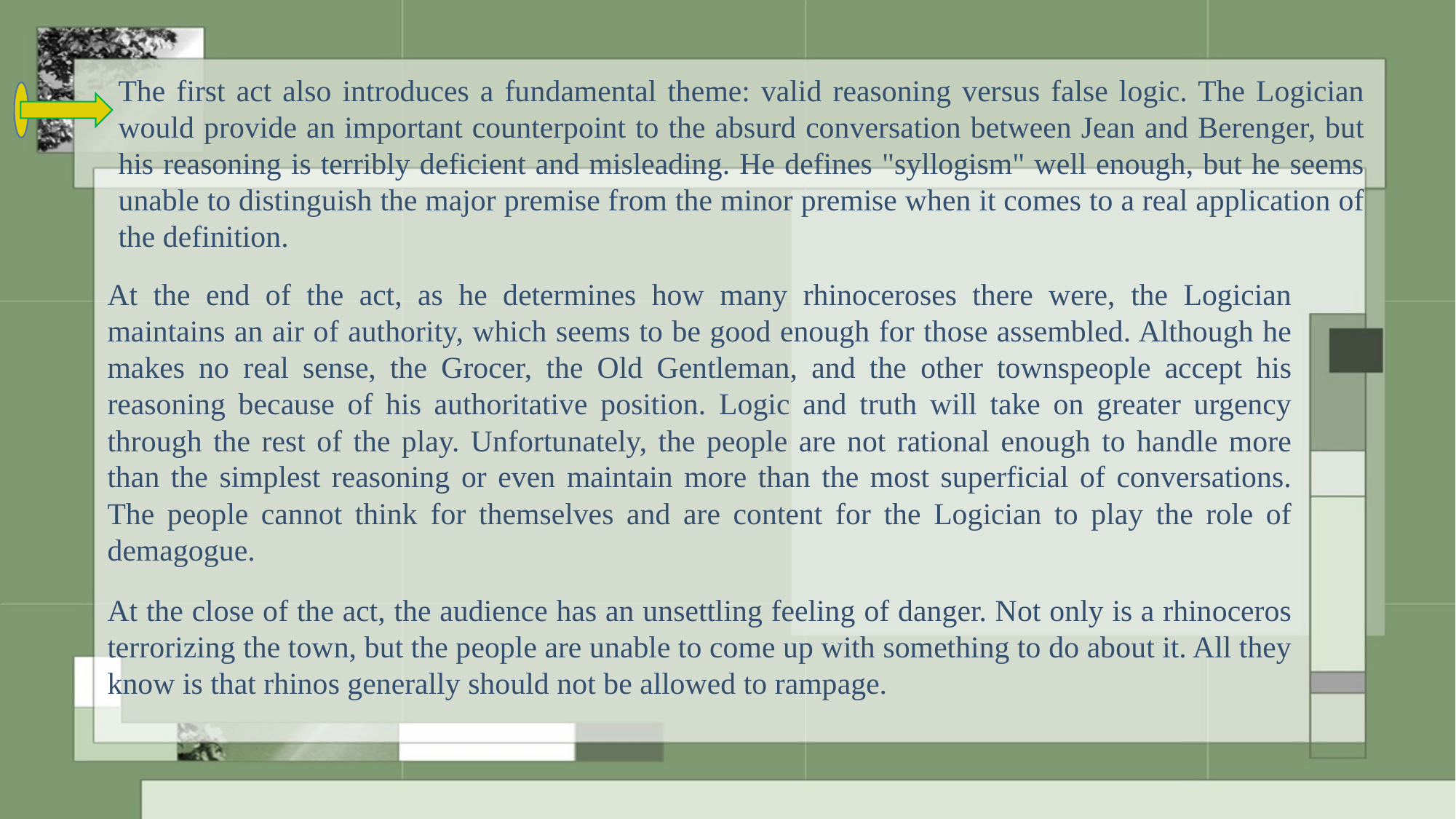

The first act also introduces a fundamental theme: valid reasoning versus false logic. The Logician would provide an important counterpoint to the absurd conversation between Jean and Berenger, but his reasoning is terribly deficient and misleading. He defines "syllogism" well enough, but he seems unable to distinguish the major premise from the minor premise when it comes to a real application of the definition.

At the end of the act, as he determines how many rhinoceroses there were, the Logician maintains an air of authority, which seems to be good enough for those assembled. Although he makes no real sense, the Grocer, the Old Gentleman, and the other townspeople accept his reasoning because of his authoritative position. Logic and truth will take on greater urgency through the rest of the play. Unfortunately, the people are not rational enough to handle more than the simplest reasoning or even maintain more than the most superficial of conversations. The people cannot think for themselves and are content for the Logician to play the role of demagogue.

At the close of the act, the audience has an unsettling feeling of danger. Not only is a rhinoceros terrorizing the town, but the people are unable to come up with something to do about it. All they know is that rhinos generally should not be allowed to rampage.